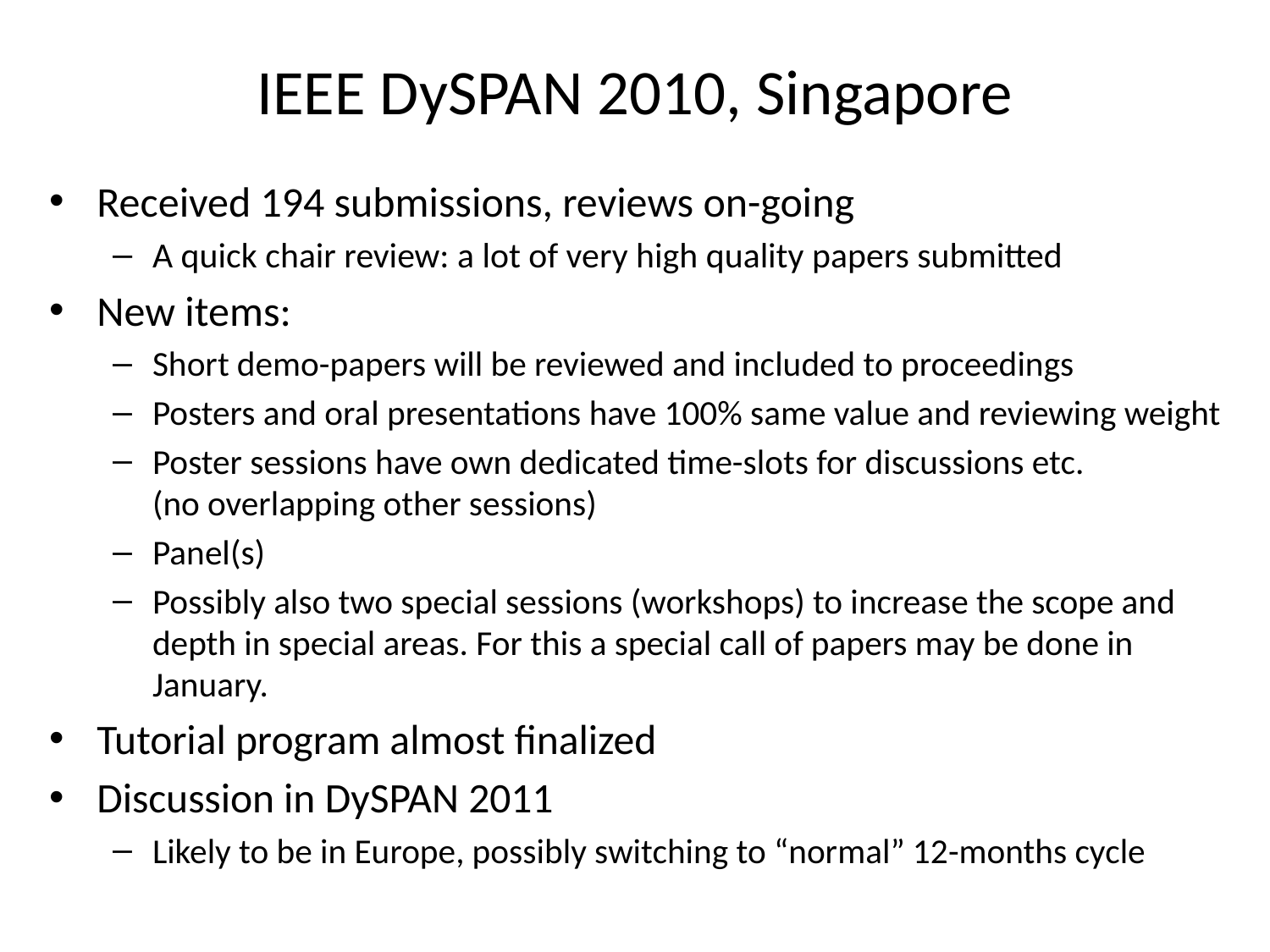

# IEEE DySPAN 2010, Singapore
Received 194 submissions, reviews on-going
A quick chair review: a lot of very high quality papers submitted
New items:
Short demo-papers will be reviewed and included to proceedings
Posters and oral presentations have 100% same value and reviewing weight
Poster sessions have own dedicated time-slots for discussions etc.
(no overlapping other sessions)
Panel(s)
Possibly also two special sessions (workshops) to increase the scope and depth in special areas. For this a special call of papers may be done in January.
Tutorial program almost finalized
Discussion in DySPAN 2011
Likely to be in Europe, possibly switching to “normal” 12-months cycle